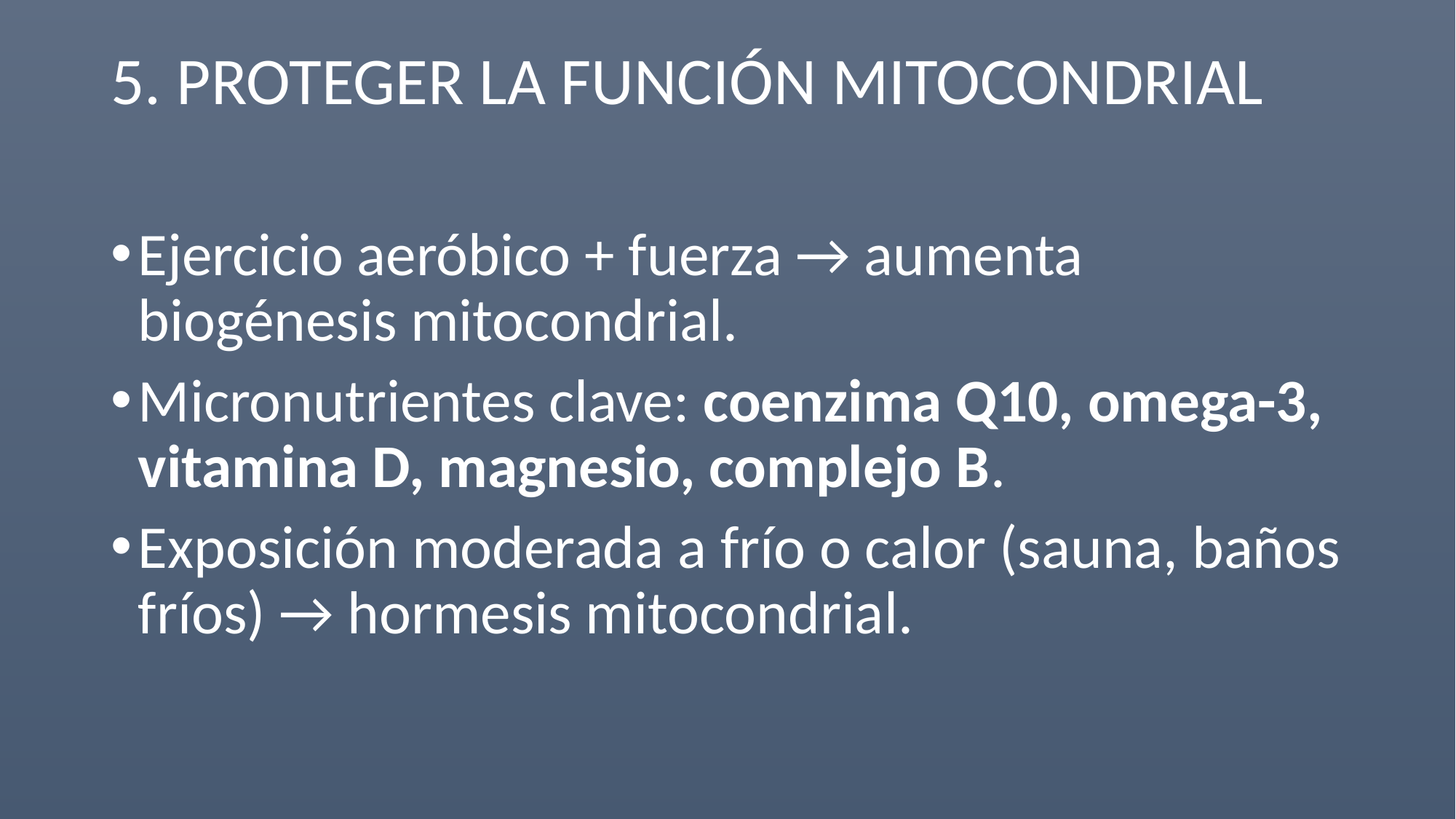

# 5. PROTEGER LA FUNCIÓN MITOCONDRIAL
Ejercicio aeróbico + fuerza → aumenta biogénesis mitocondrial.
Micronutrientes clave: coenzima Q10, omega-3, vitamina D, magnesio, complejo B.
Exposición moderada a frío o calor (sauna, baños fríos) → hormesis mitocondrial.